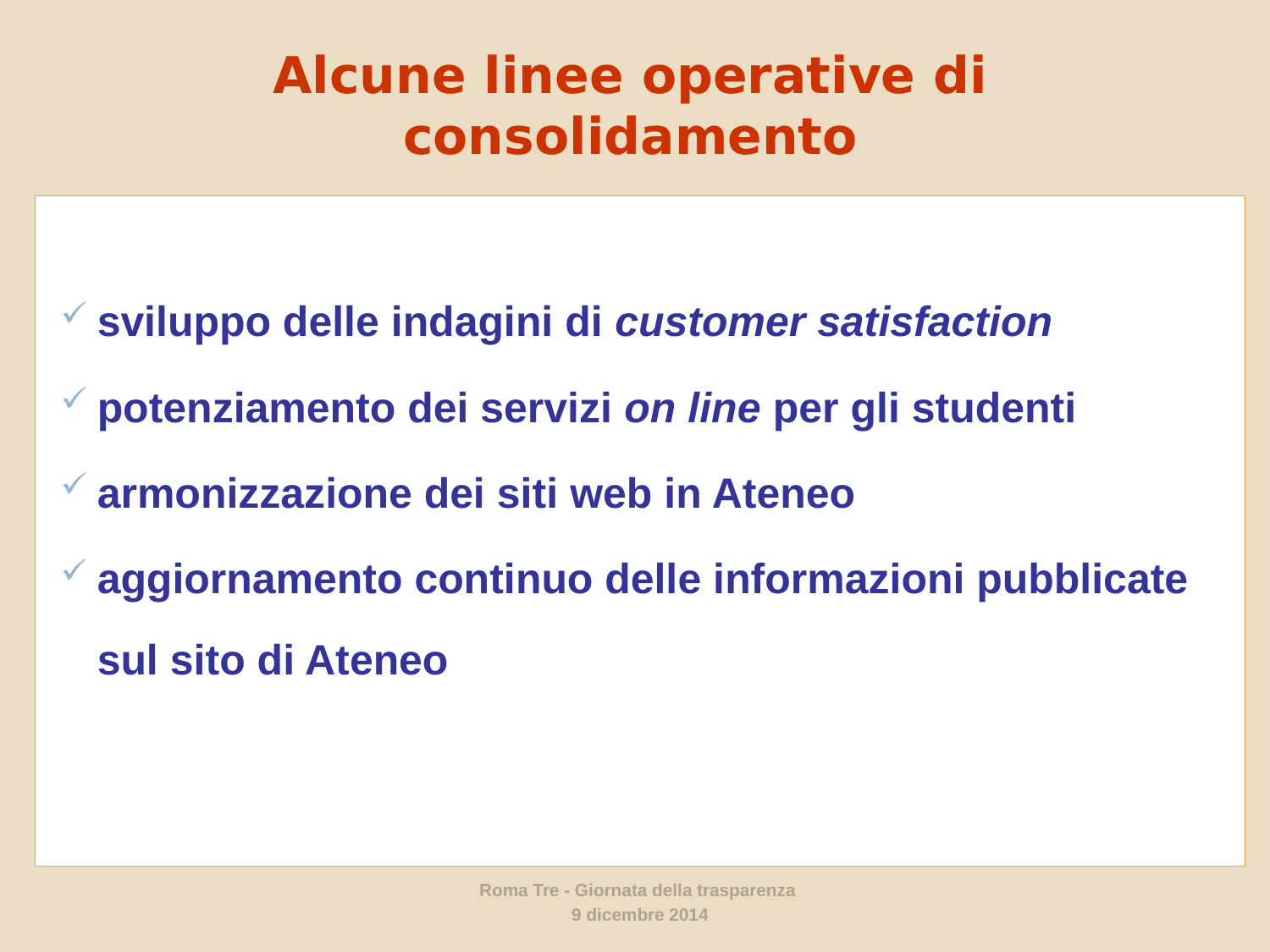

# Alcune linee operative di consolidamento

sviluppo delle indagini di customer satisfaction
potenziamento dei servizi on line per gli studenti
armonizzazione dei siti web in Ateneo
aggiornamento continuo delle informazioni pubblicate sul sito di Ateneo
Roma Tre - Giornata della trasparenza
9 dicembre 2014